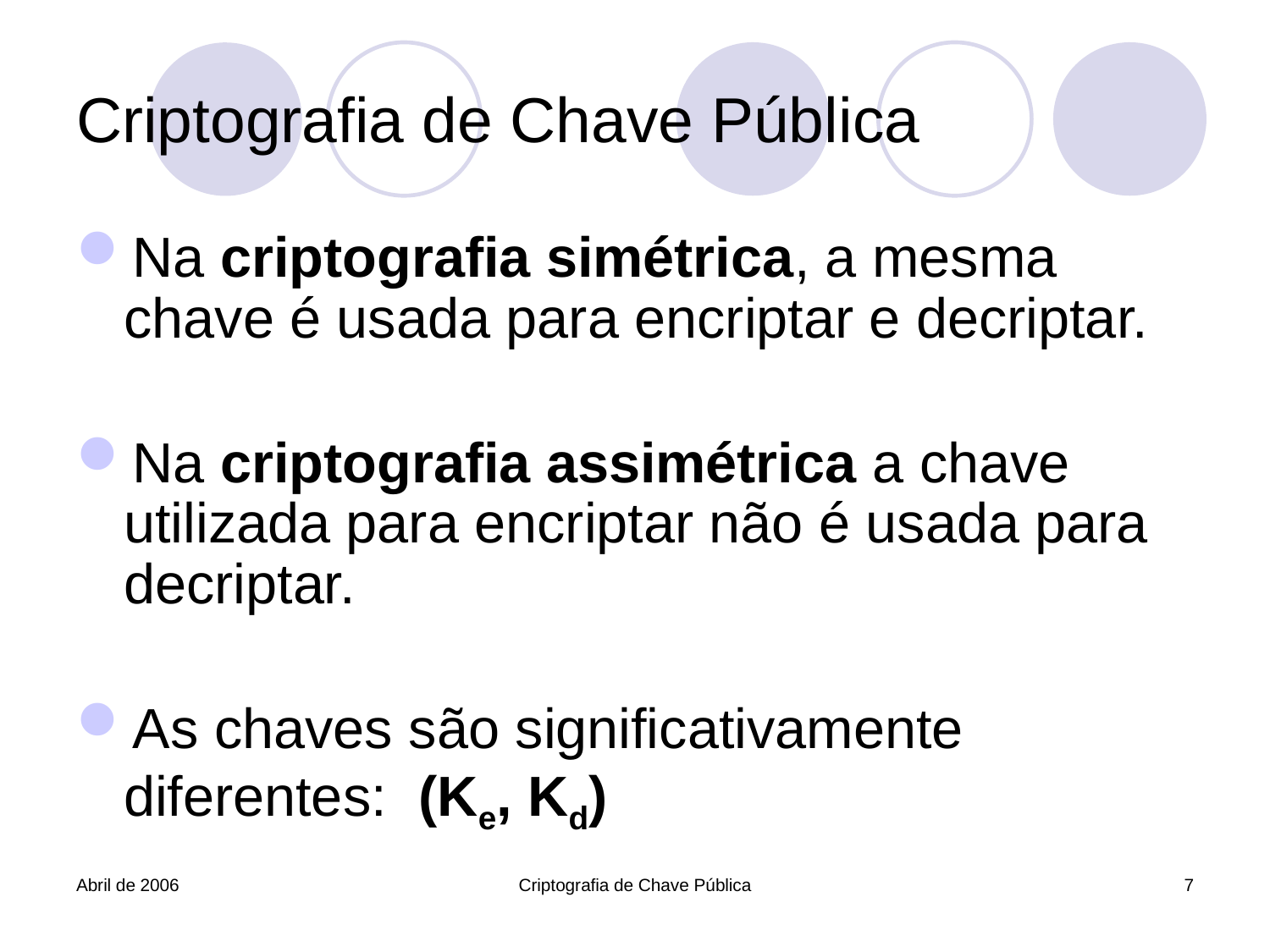

# Criptografia de Chave Pública
Na criptografia simétrica, a mesma chave é usada para encriptar e decriptar.

Na criptografia assimétrica a chave utilizada para encriptar não é usada para decriptar.

As chaves são significativamente diferentes:  (Ke, Kd)
Abril de 2006
Criptografia de Chave Pública
7